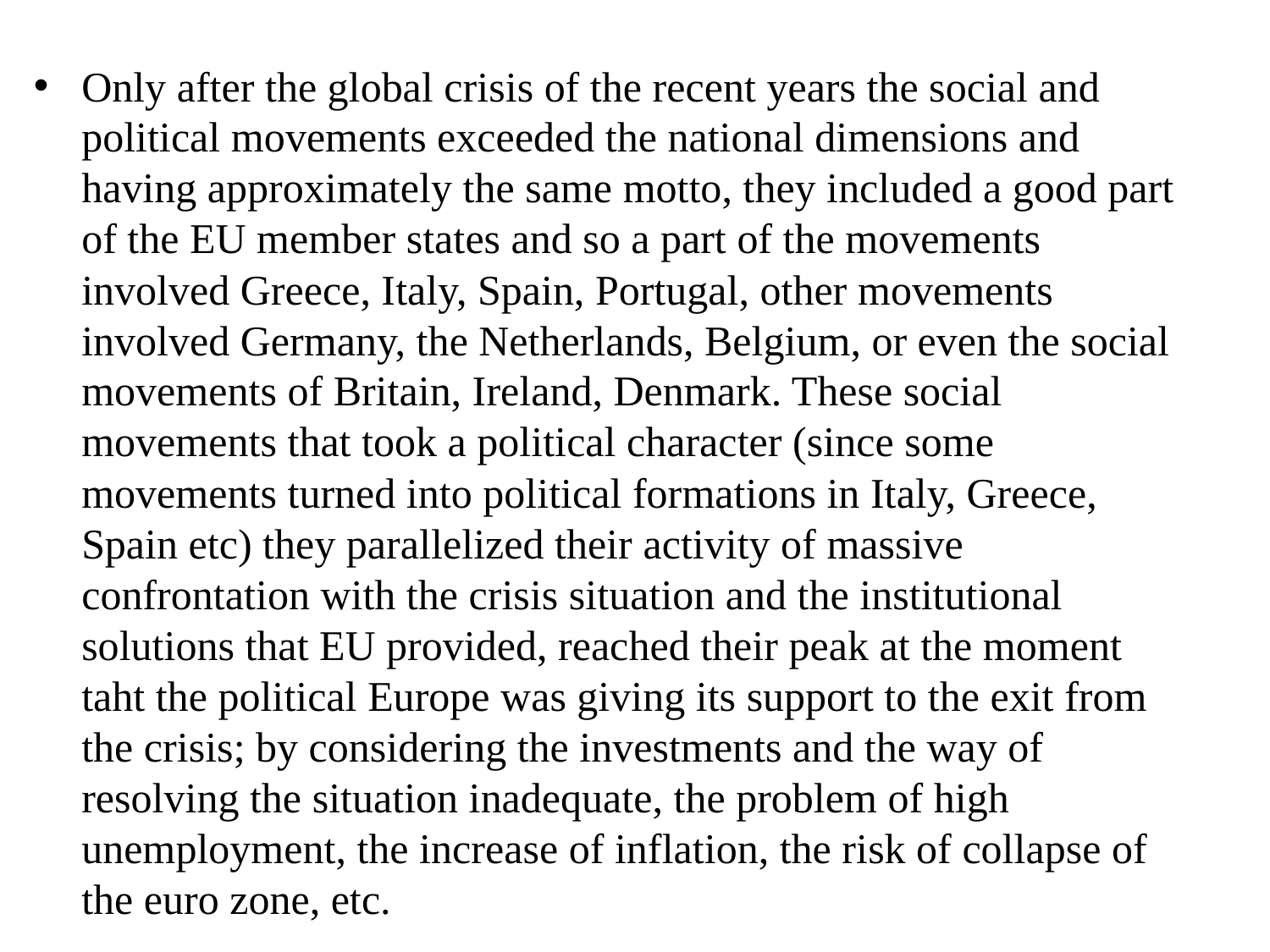

Only after the global crisis of the recent years the social and political movements exceeded the national dimensions and having approximately the same motto, they included a good part of the EU member states and so a part of the movements involved Greece, Italy, Spain, Portugal, other movements involved Germany, the Netherlands, Belgium, or even the social movements of Britain, Ireland, Denmark. These social movements that took a political character (since some movements turned into political formations in Italy, Greece, Spain etc) they parallelized their activity of massive confrontation with the crisis situation and the institutional solutions that EU provided, reached their peak at the moment taht the political Europe was giving its support to the exit from the crisis; by considering the investments and the way of resolving the situation inadequate, the problem of high unemployment, the increase of inflation, the risk of collapse of the euro zone, etc.